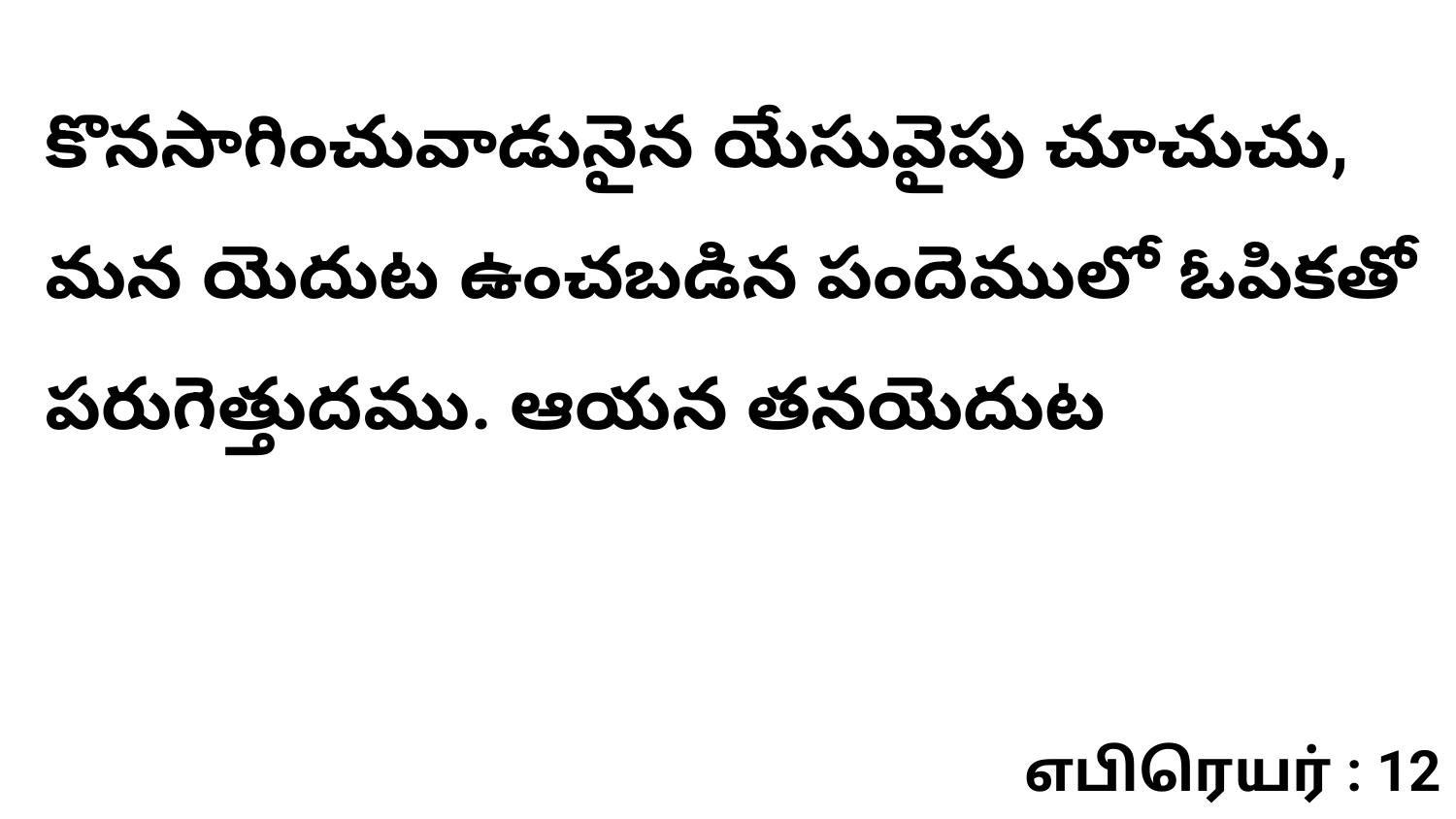

కొనసాగించువాడునైన యేసువైపు చూచుచు, మన యెదుట ఉంచబడిన పందెములో ఓపికతో పరుగెత్తుదము. ఆయన తనయెదుట
எபிரெயர் : 12